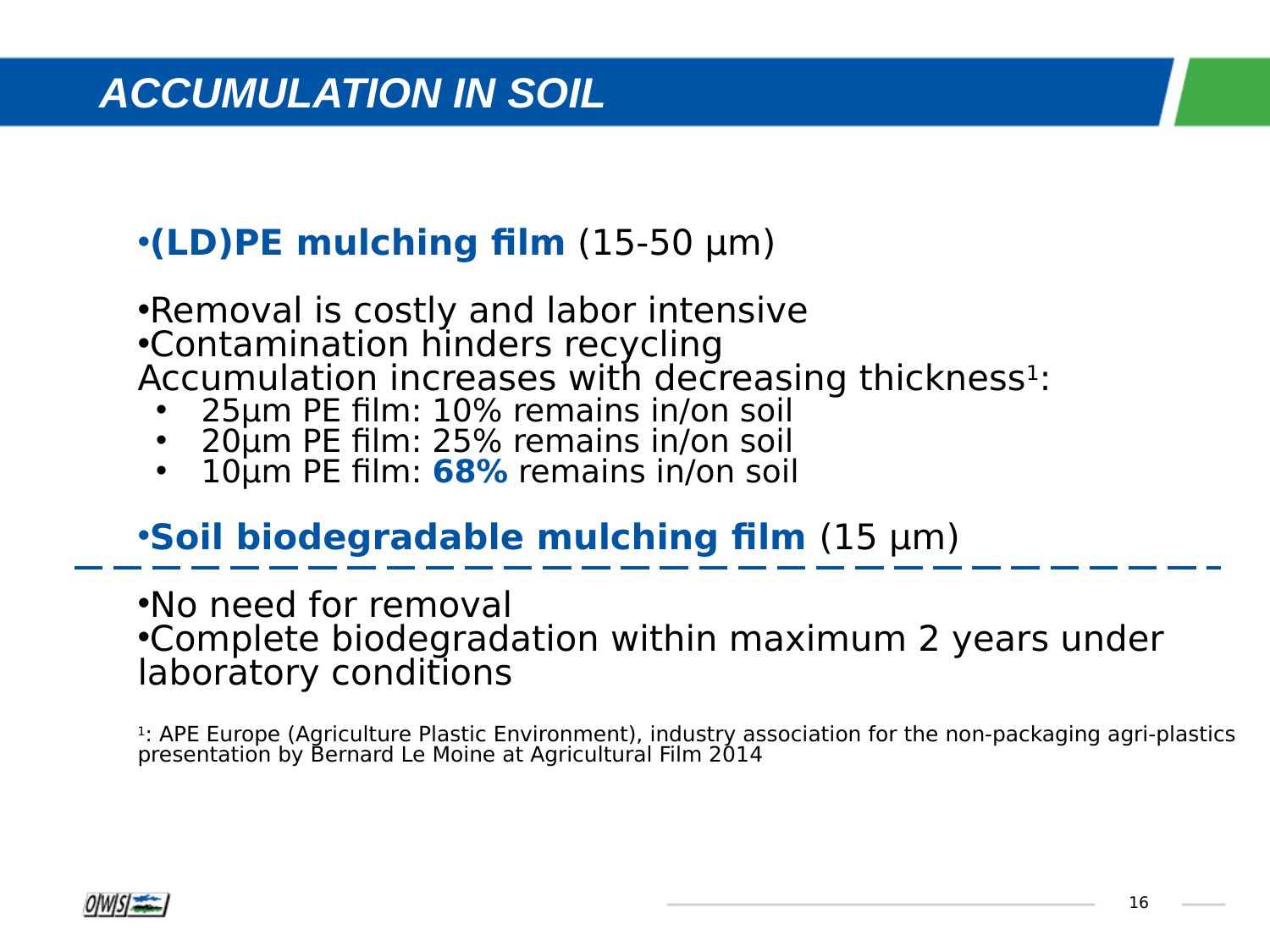

ACCUMULATION IN SOIL
(LD)PE mulching film (15-50 µm)

Removal is costly and labor intensive
Contamination hinders recycling
Accumulation increases with decreasing thickness1:
25µm PE film: 10% remains in/on soil
20µm PE film: 25% remains in/on soil
10µm PE film: 68% remains in/on soil

Soil biodegradable mulching film (15 µm)

No need for removal
Complete biodegradation within maximum 2 years under laboratory conditions

1: APE Europe (Agriculture Plastic Environment), industry association for the non-packaging agri-plastics presentation by Bernard Le Moine at Agricultural Film 2014